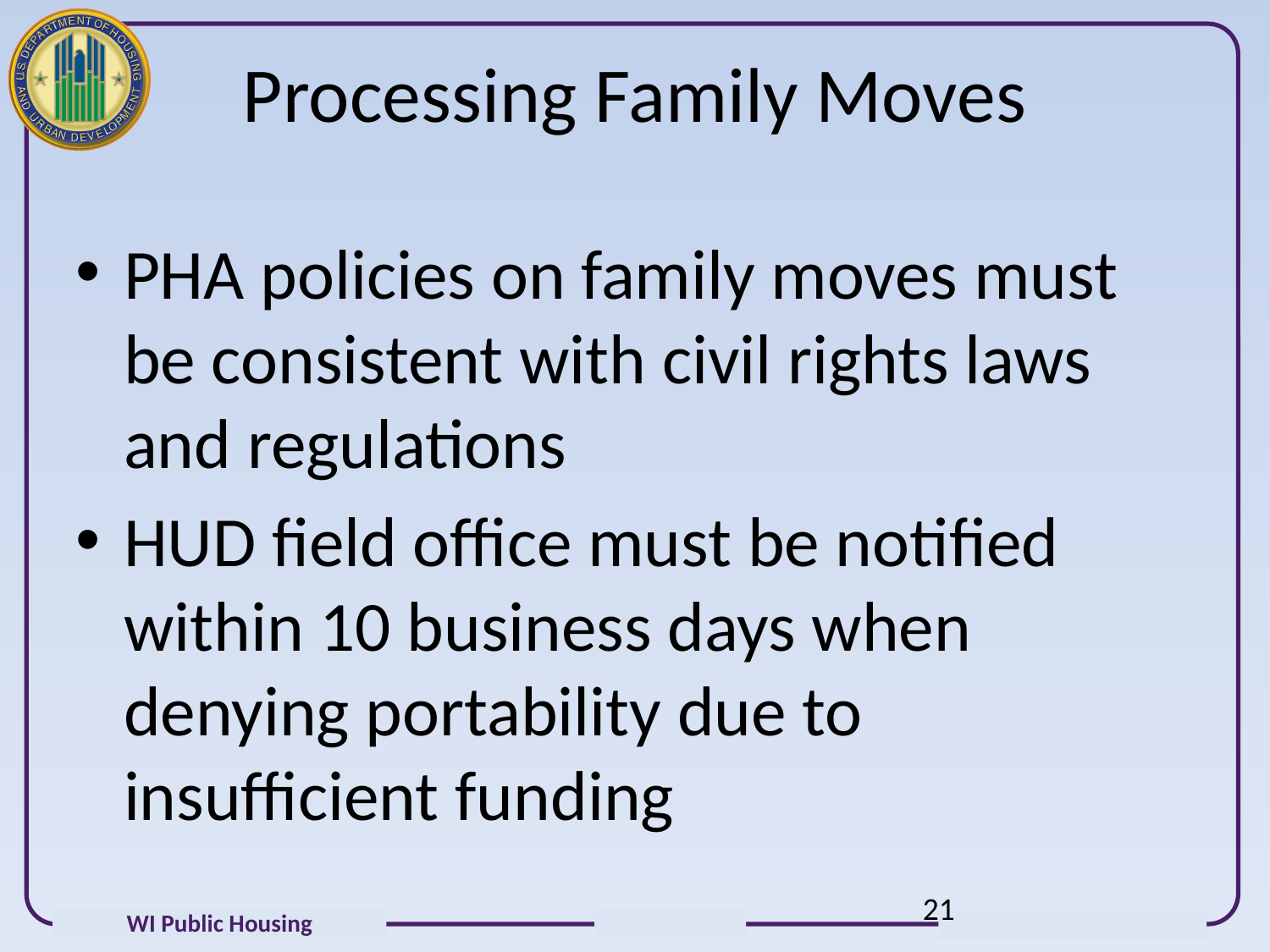

# Processing Family Moves
PHA policies on family moves must be consistent with civil rights laws and regulations
HUD field office must be notified within 10 business days when denying portability due to insufficient funding

21